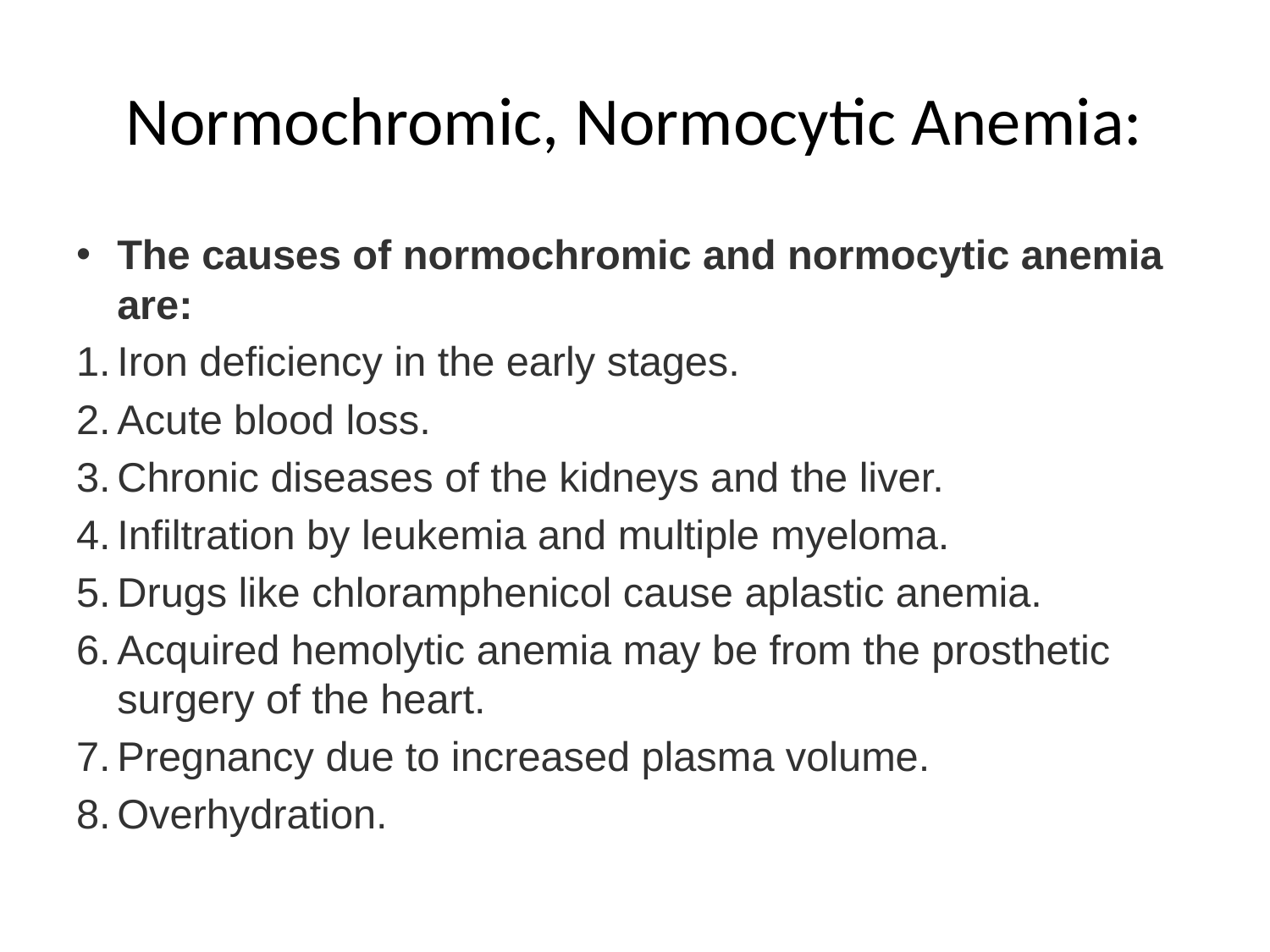

# Normochromic, Normocytic Anemia:
The causes of normochromic and normocytic anemia are:
Iron deficiency in the early stages.
Acute blood loss.
Chronic diseases of the kidneys and the liver.
Infiltration by leukemia and multiple myeloma.
Drugs like chloramphenicol cause aplastic anemia.
Acquired hemolytic anemia may be from the prosthetic surgery of the heart.
Pregnancy due to increased plasma volume.
Overhydration.